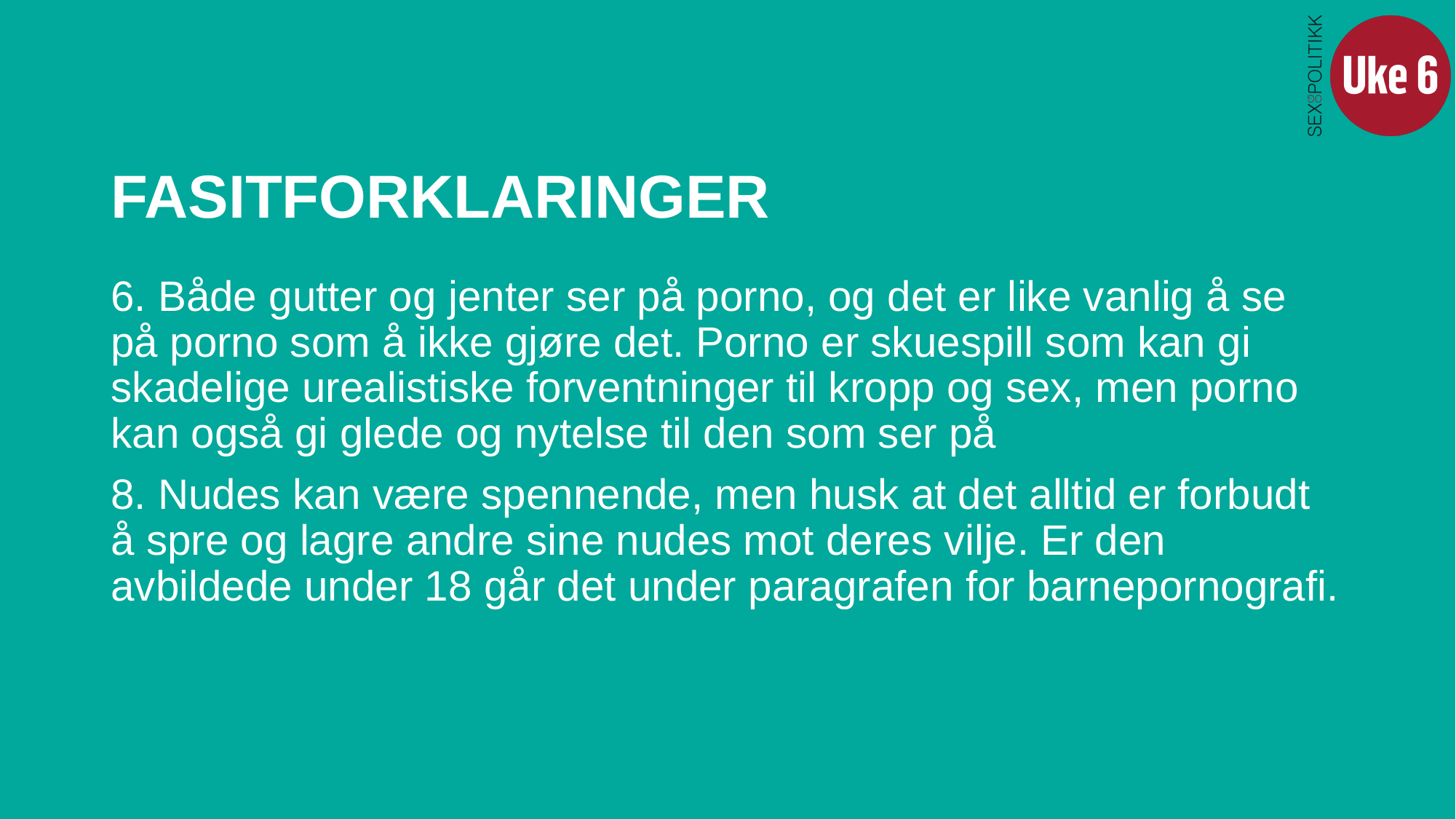

# FASITFORKLARINGER
6. Både gutter og jenter ser på porno, og det er like vanlig å se på porno som å ikke gjøre det. Porno er skuespill som kan gi skadelige urealistiske forventninger til kropp og sex, men porno kan også gi glede og nytelse til den som ser på
8. Nudes kan være spennende, men husk at det alltid er forbudt å spre og lagre andre sine nudes mot deres vilje. Er den avbildede under 18 går det under paragrafen for barnepornografi.